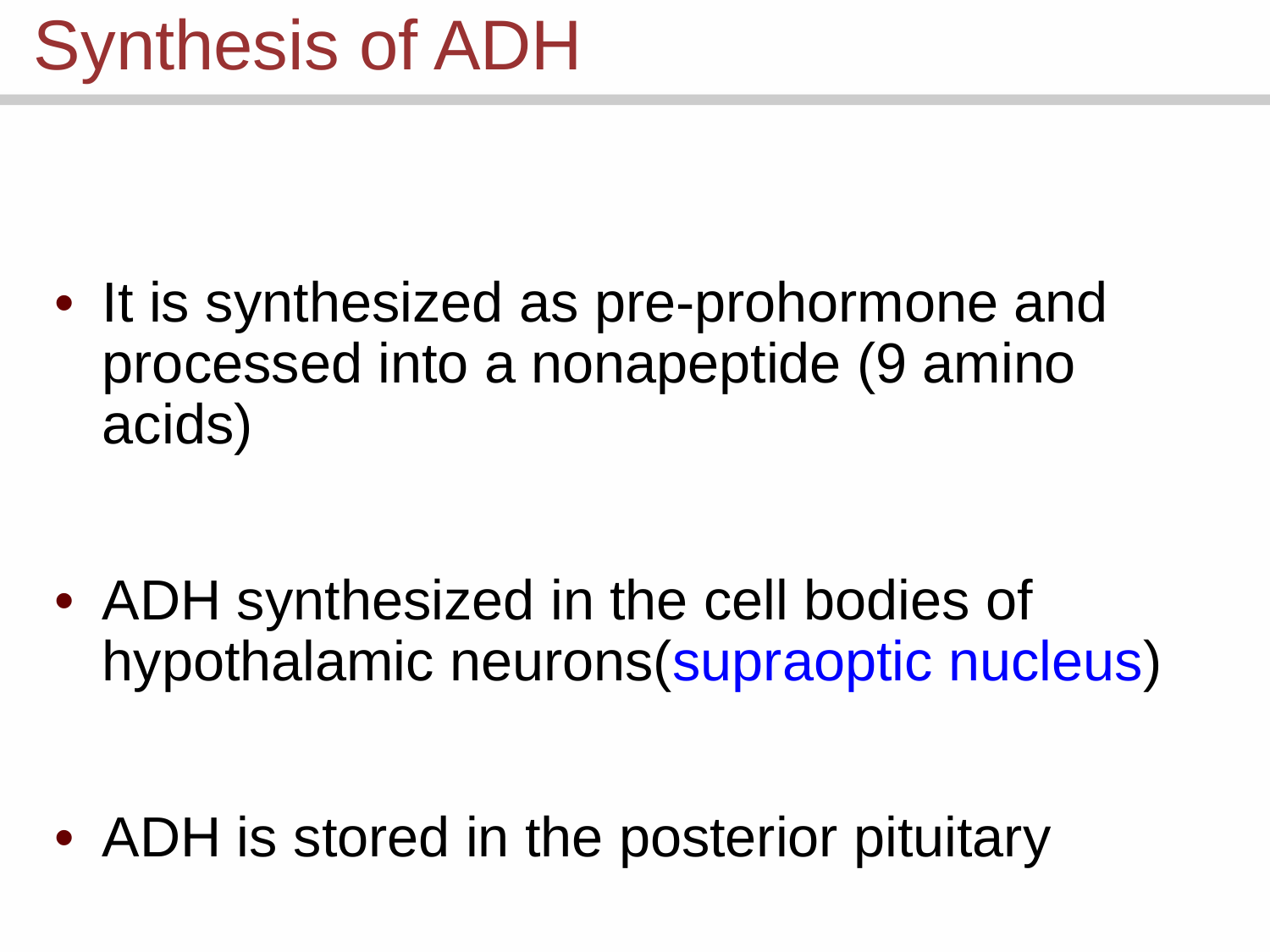

Synthesis of ADH
• It is synthesized as pre-prohormone and
processed into a nonapeptide (9 amino
acids)
• ADH synthesized in the cell bodies of
hypothalamic neurons(supraoptic nucleus)
• ADH is stored in the posterior pituitary